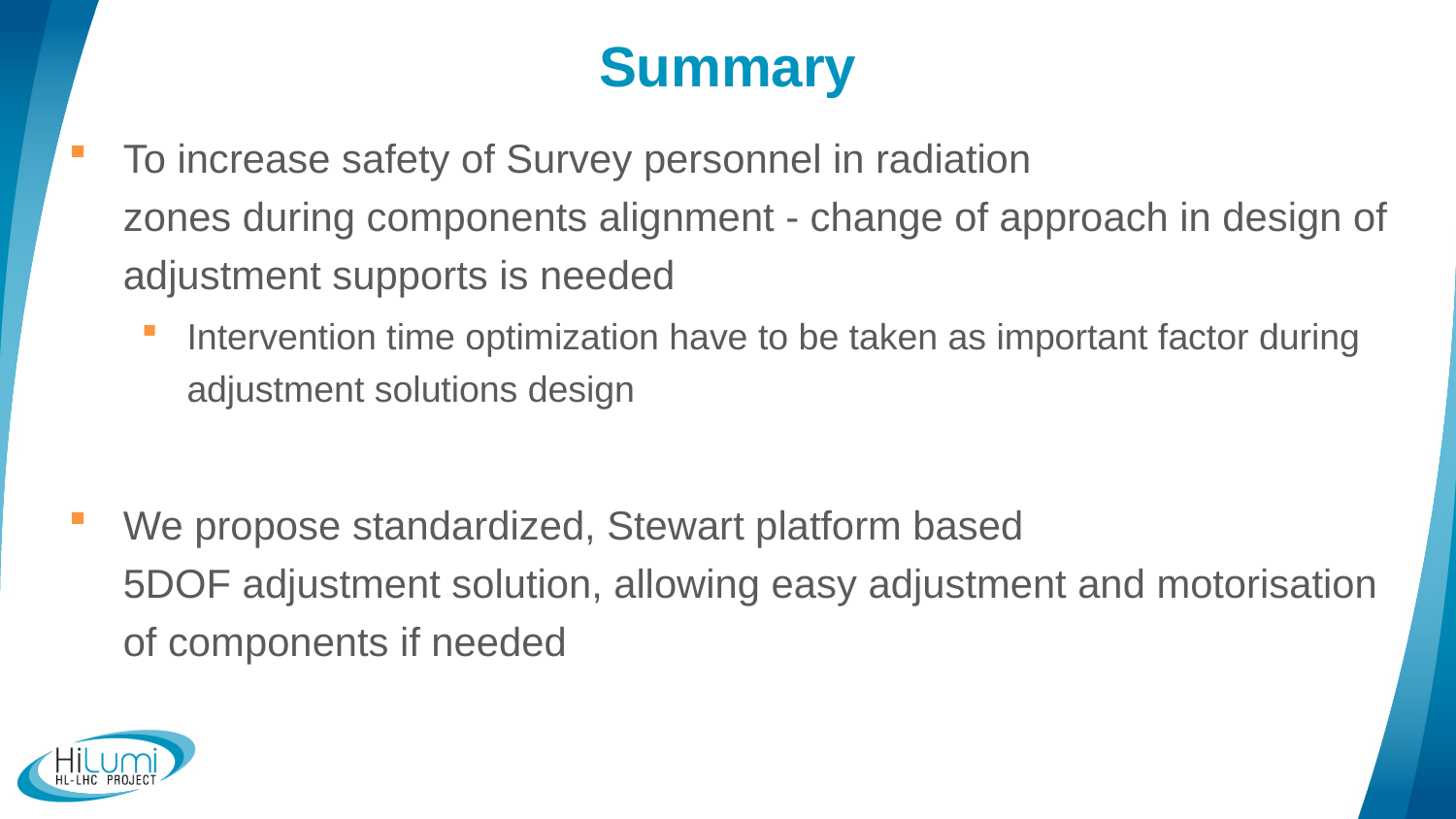

# Summary
To increase safety of Survey personnel in radiation
zones during components alignment - change of approach in design of adjustment supports is needed
Intervention time optimization have to be taken as important factor during adjustment solutions design

We propose standardized, Stewart platform based
5DOF adjustment solution, allowing easy adjustment and motorisation
of components if needed